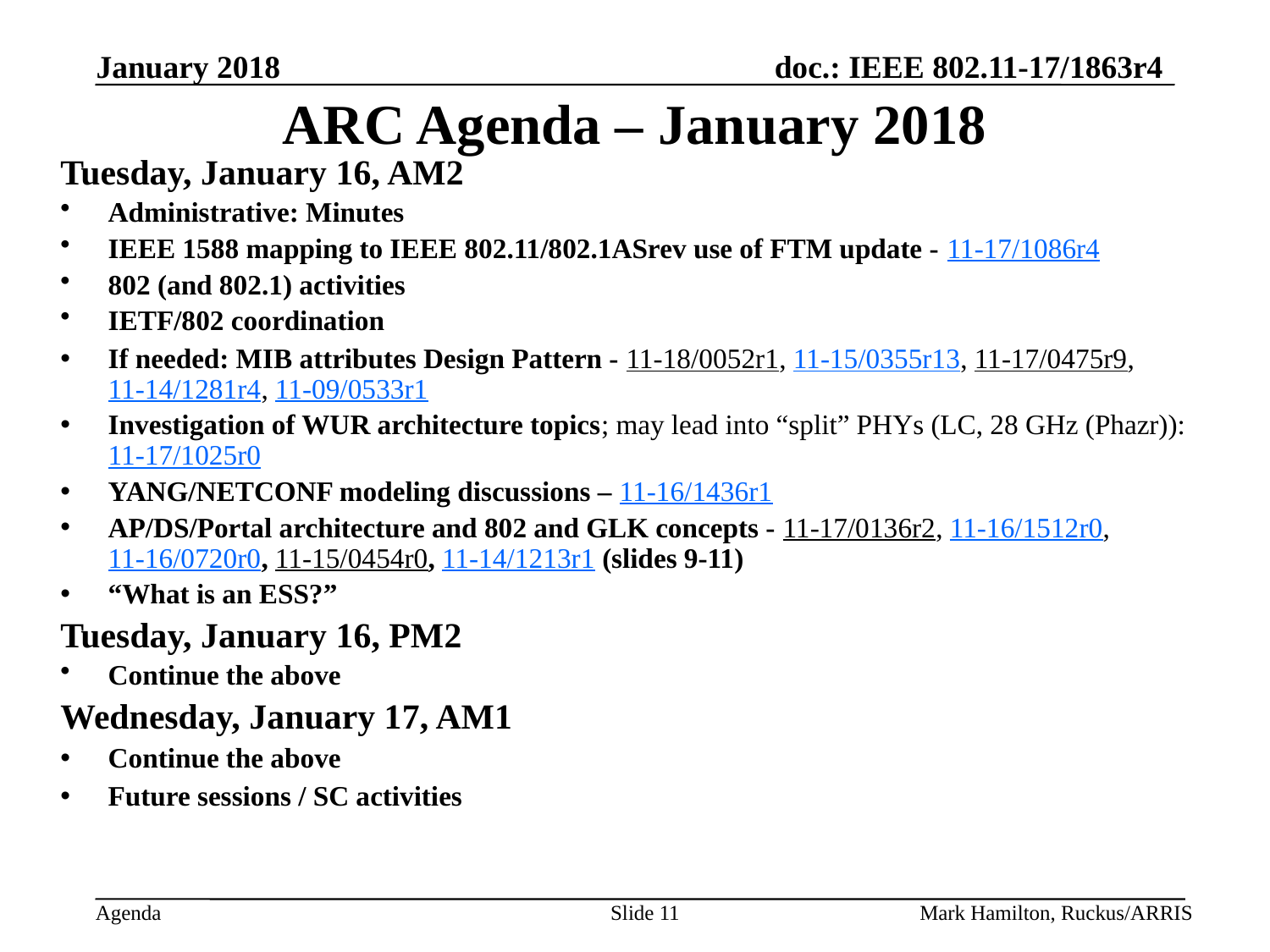

# ARC Agenda – January 2018
Tuesday, January 16, AM2
Administrative: Minutes
IEEE 1588 mapping to IEEE 802.11/802.1ASrev use of FTM update - 11-17/1086r4
802 (and 802.1) activities
IETF/802 coordination
If needed: MIB attributes Design Pattern - 11-18/0052r1, 11-15/0355r13, 11-17/0475r9, 11-14/1281r4, 11-09/0533r1
Investigation of WUR architecture topics; may lead into “split” PHYs (LC, 28 GHz (Phazr)): 11-17/1025r0
YANG/NETCONF modeling discussions – 11-16/1436r1
AP/DS/Portal architecture and 802 and GLK concepts - 11-17/0136r2, 11-16/1512r0, 11-16/0720r0, 11-15/0454r0, 11-14/1213r1 (slides 9-11)
“What is an ESS?”
Tuesday, January 16, PM2
Continue the above
Wednesday, January 17, AM1
Continue the above
Future sessions / SC activities